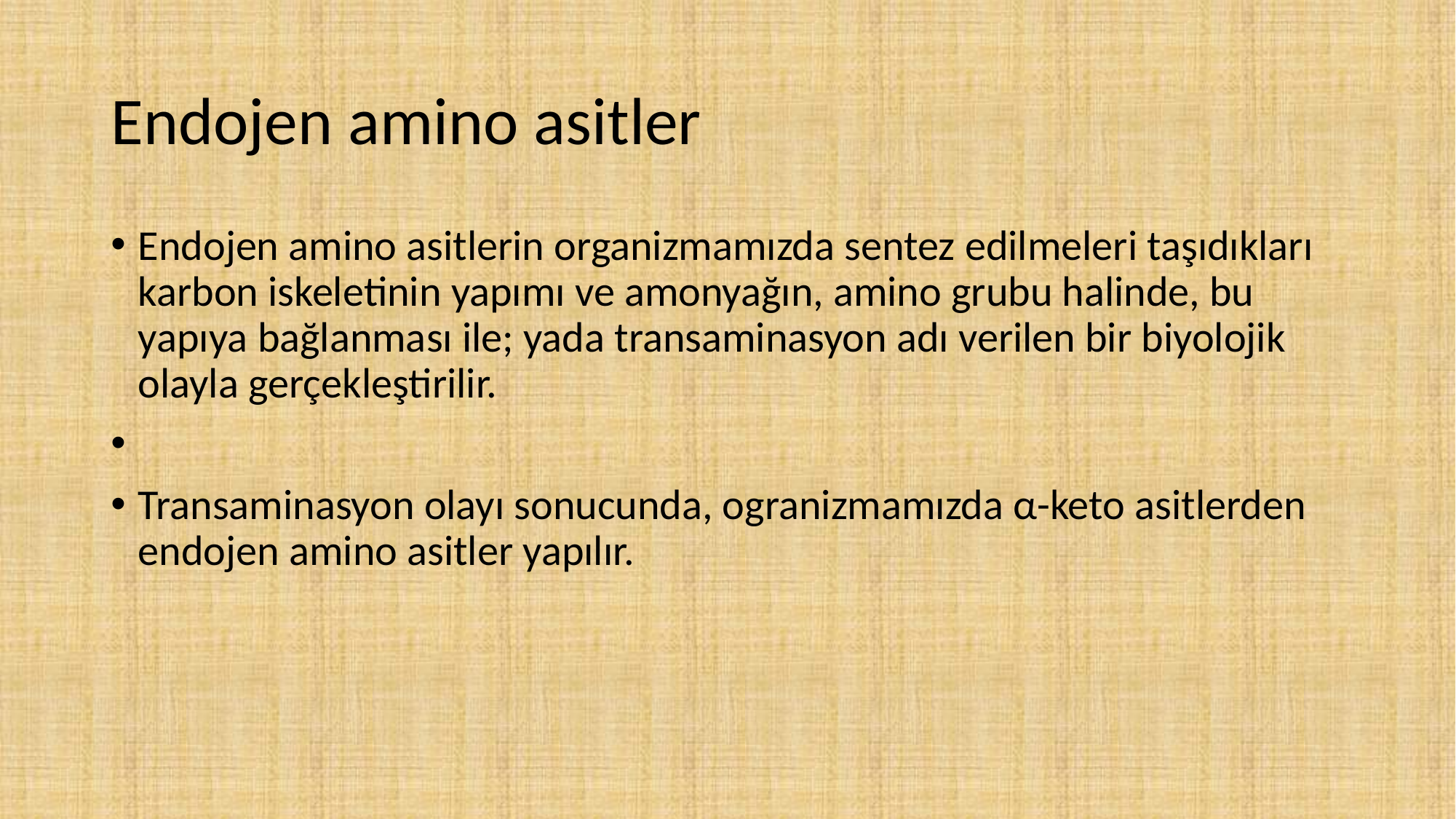

# Endojen amino asitler
Endojen amino asitlerin organizmamızda sentez edilmeleri taşıdıkları karbon iskeletinin yapımı ve amonyağın, amino grubu halinde, bu yapıya bağlanması ile; yada transaminasyon adı verilen bir biyolojik olayla gerçekleştirilir.

Transaminasyon olayı sonucunda, ogranizmamızda α-keto asitlerden endojen amino asitler yapılır.